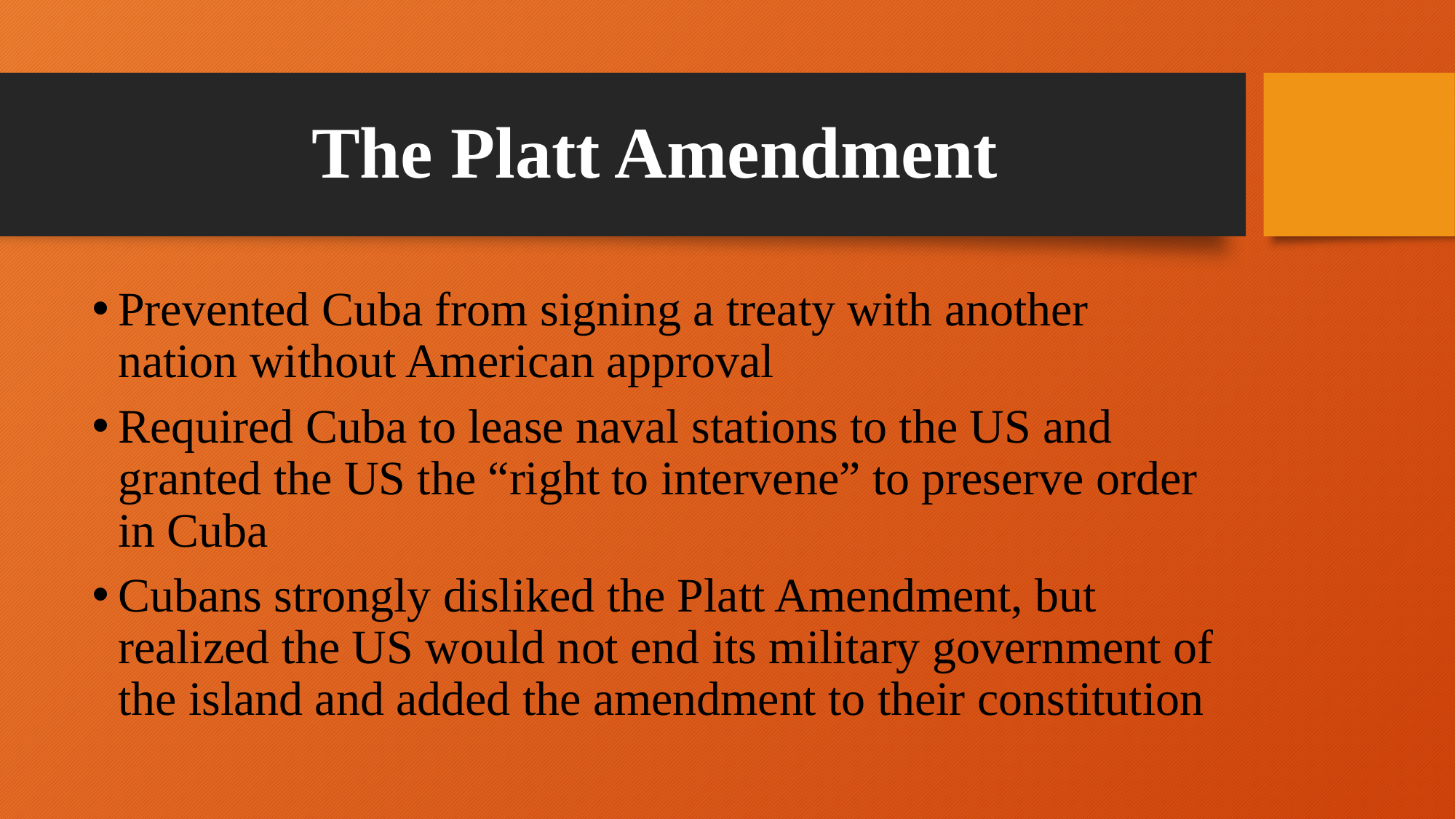

# The Platt Amendment
Prevented Cuba from signing a treaty with another nation without American approval
Required Cuba to lease naval stations to the US and granted the US the “right to intervene” to preserve order in Cuba
Cubans strongly disliked the Platt Amendment, but realized the US would not end its military government of the island and added the amendment to their constitution